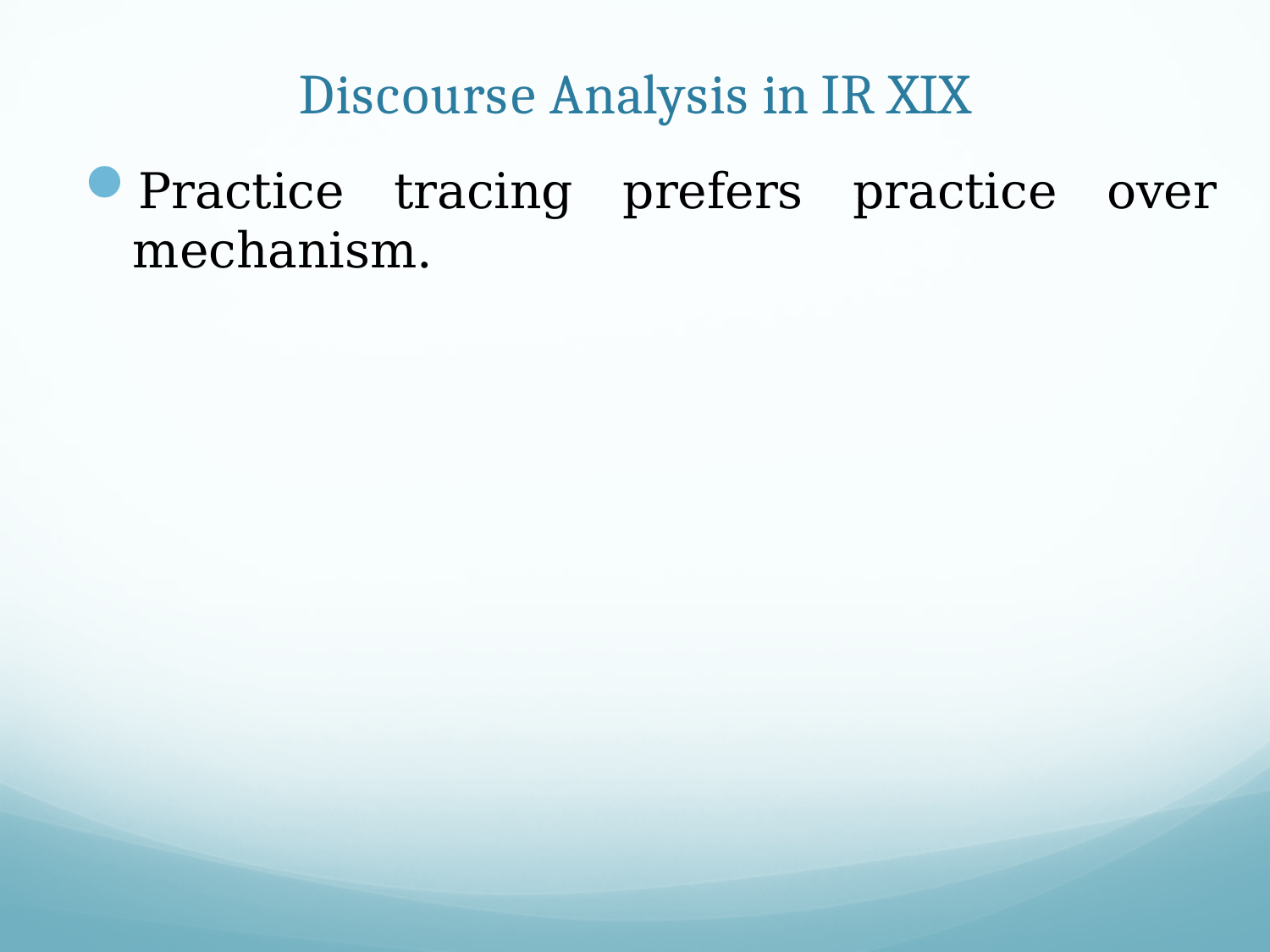

# Discourse Analysis in IR XIX
Practice tracing prefers practice over mechanism.